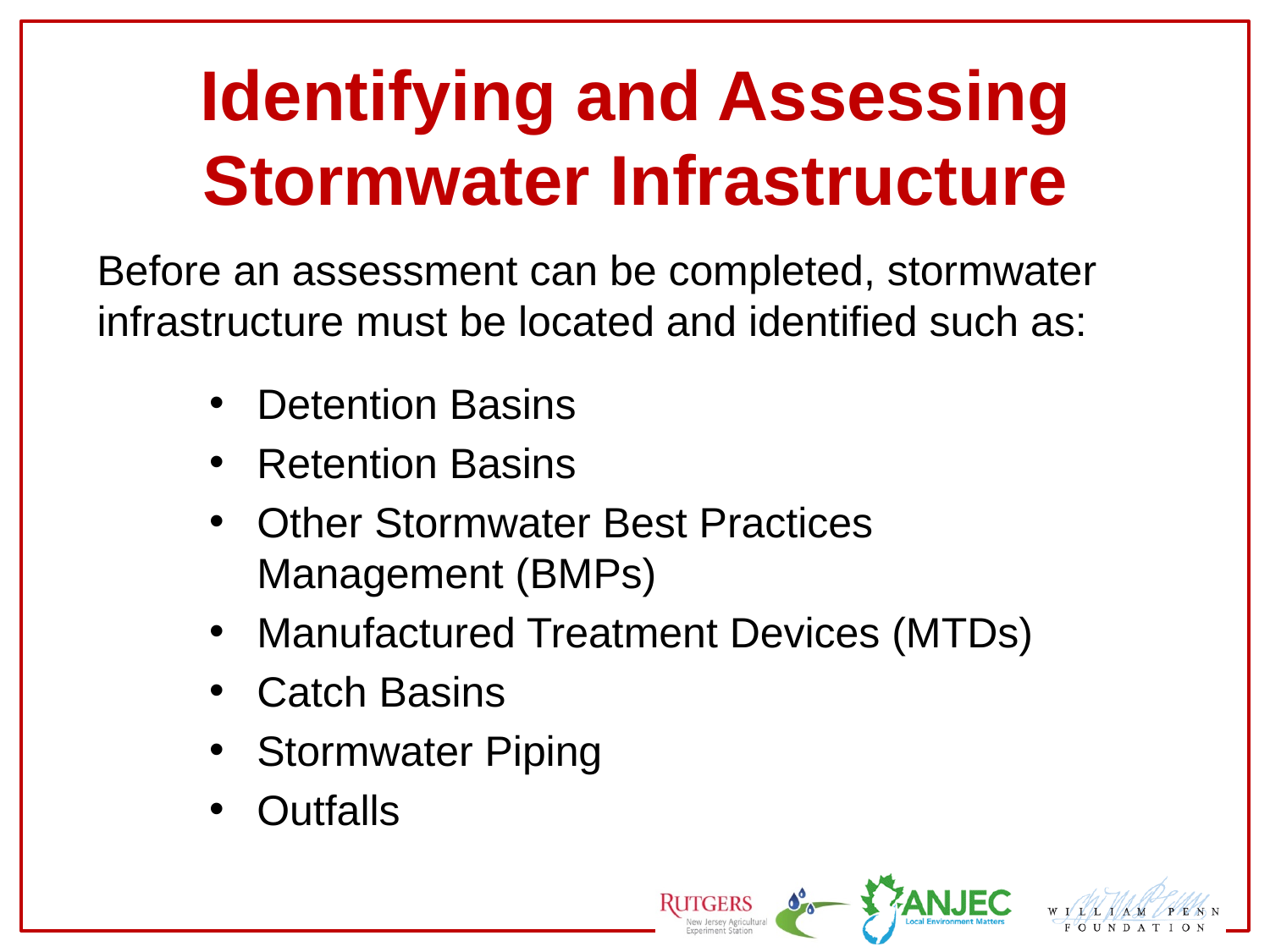

# Identifying and Assessing Stormwater Infrastructure
Before an assessment can be completed, stormwater infrastructure must be located and identified such as:
Detention Basins
Retention Basins
Other Stormwater Best Practices Management (BMPs)
Manufactured Treatment Devices (MTDs)
Catch Basins
Stormwater Piping
Outfalls